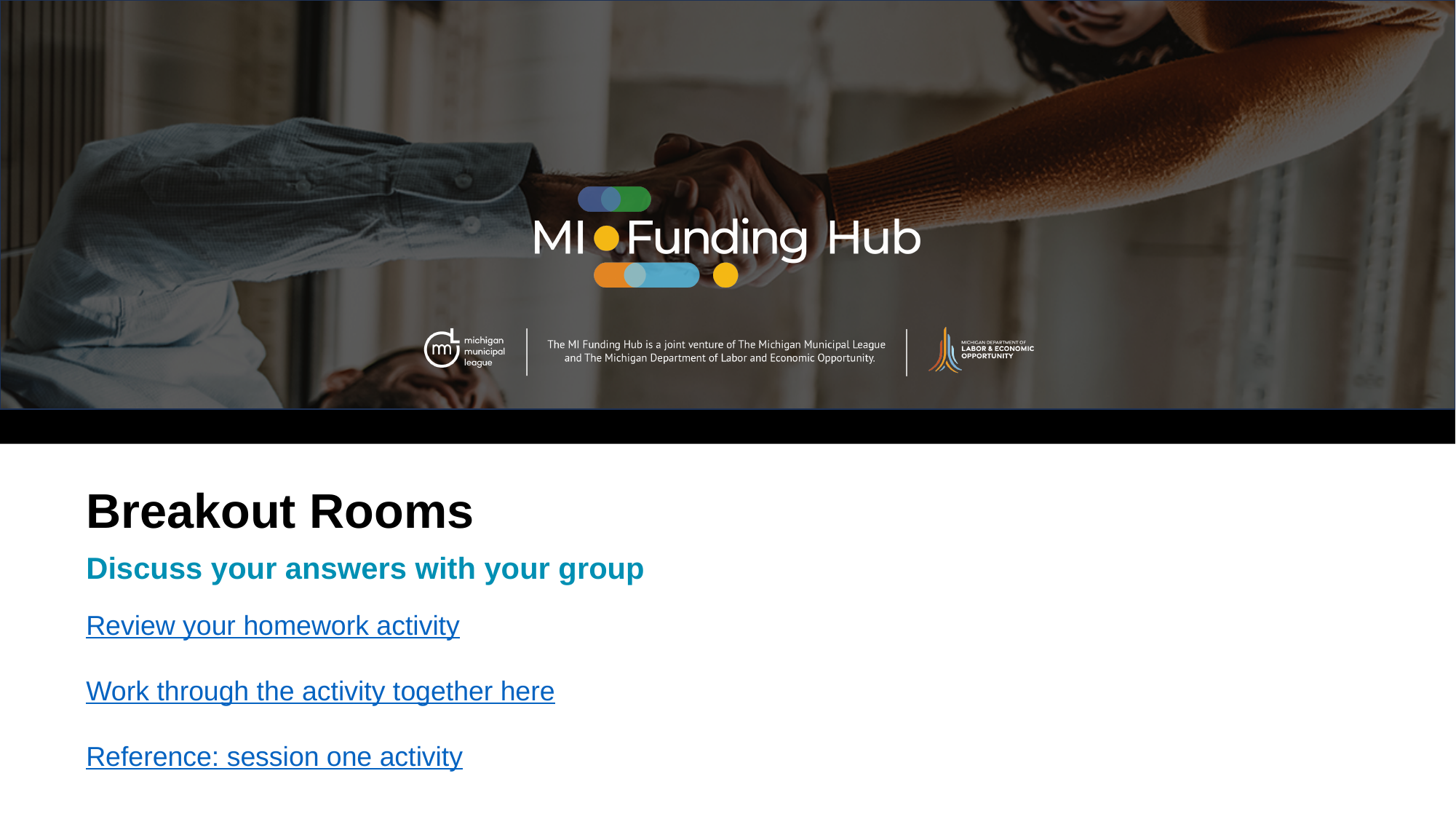

Breakout Rooms
Discuss your answers with your group
Review your homework activity

Work through the activity together here

Reference: session one activity